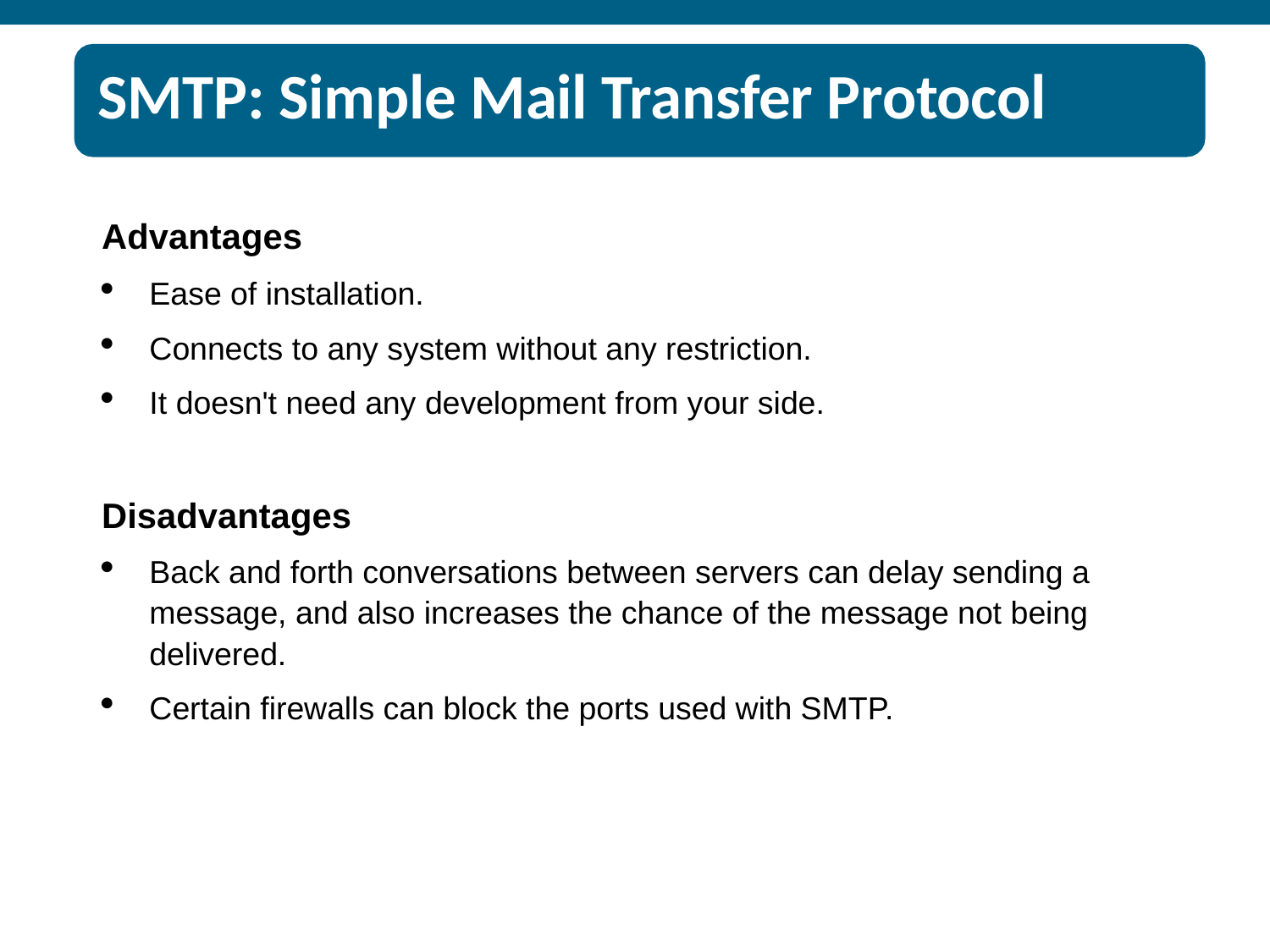

# SMTP: Simple Mail Transfer Protocol
Advantages
Ease of installation.
Connects to any system without any restriction.
It doesn't need any development from your side.

Disadvantages
Back and forth conversations between servers can delay sending a message, and also increases the chance of the message not being delivered.
Certain firewalls can block the ports used with SMTP.